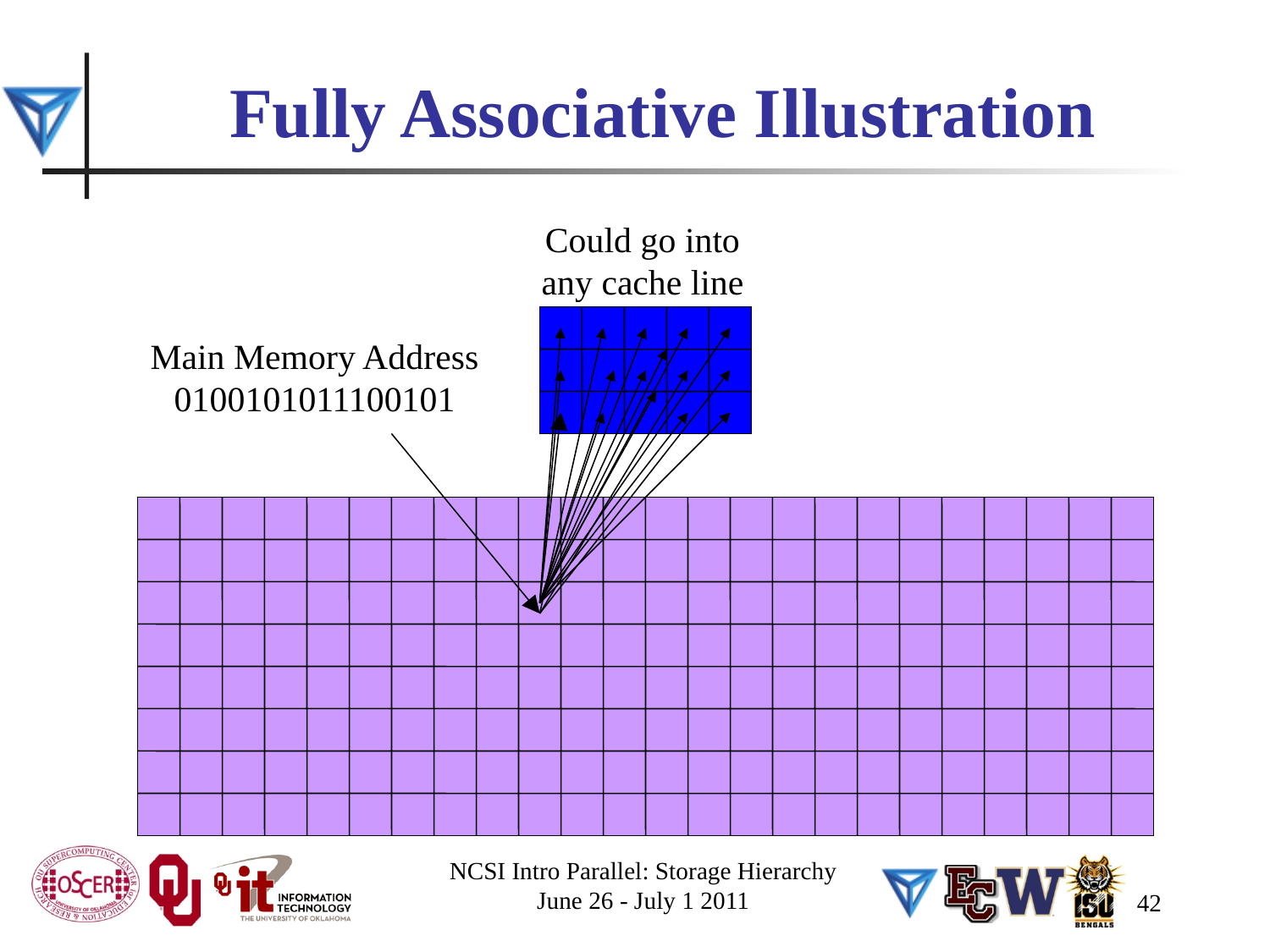

# Fully Associative Illustration

Could go into
any cache line

Main Memory Address
0100101011100101

NCSI Intro Parallel: Storage Hierarchy
June 26 - July 1 2011
42